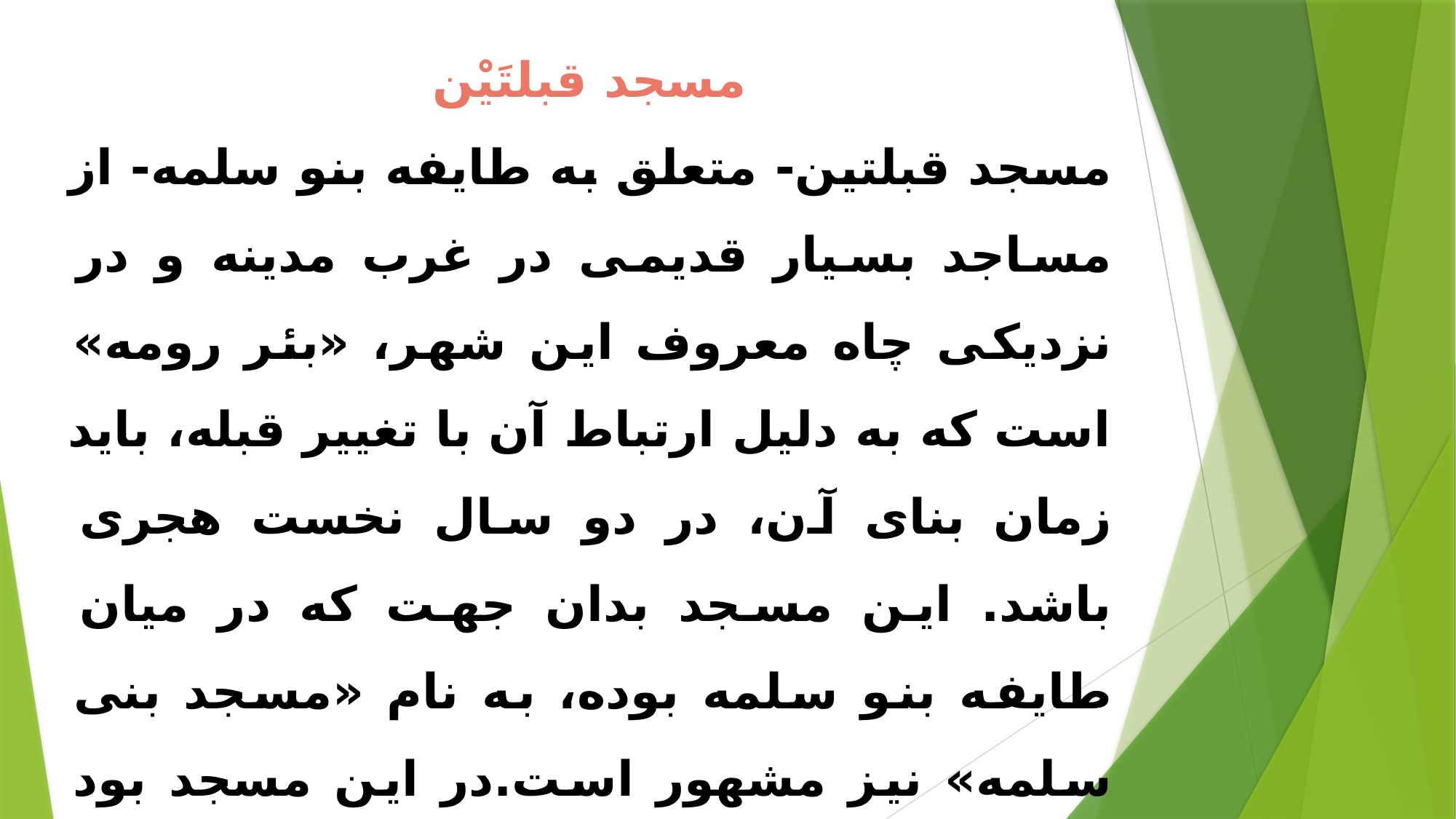

مسجد قبلتَيْن‏
مسجد قبلتين- متعلق به طايفه بنو سلمه- از مساجد بسيار قديمى در غرب مدينه و در نزديكى چاه معروف اين شهر، «بئر رومه» است كه به دليل ارتباط آن با تغيير قبله، بايد زمان بناى آن، در دو سال نخست هجرى باشد. اين مسجد بدان جهت كه در ميان طايفه بنو سلمه بوده، به نام «مسجد بنى سلمه» نيز مشهور است.در این مسجد بود که رسول خدا به دستور خداوند حکم تغییر قبله را انجام داد.
 اخبار مدینه الرسول ص 115